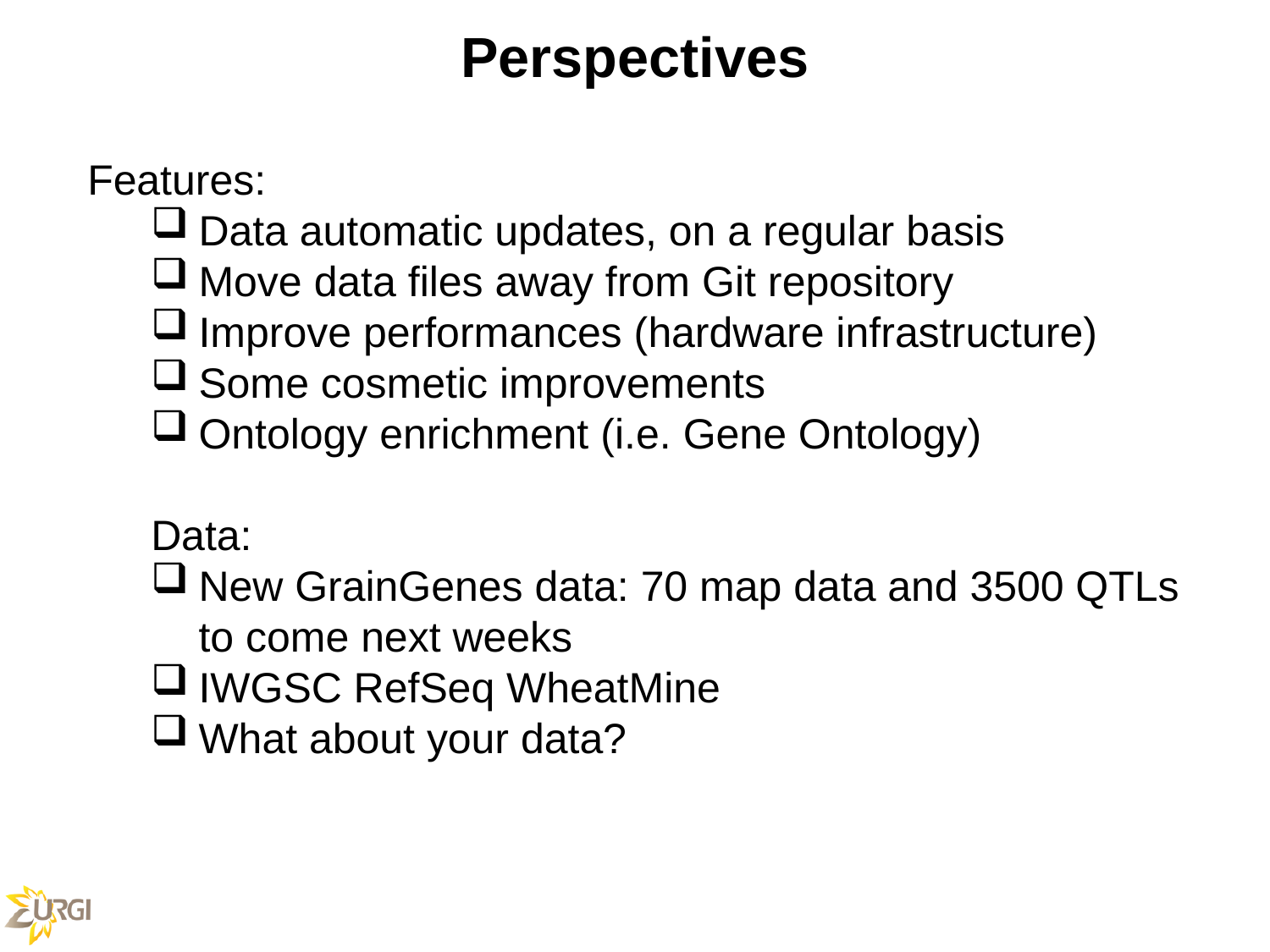

Perspectives
Features:
Data automatic updates, on a regular basis
Move data files away from Git repository
Improve performances (hardware infrastructure)
Some cosmetic improvements
Ontology enrichment (i.e. Gene Ontology)

Data:
New GrainGenes data: 70 map data and 3500 QTLs to come next weeks
IWGSC RefSeq WheatMine
What about your data?